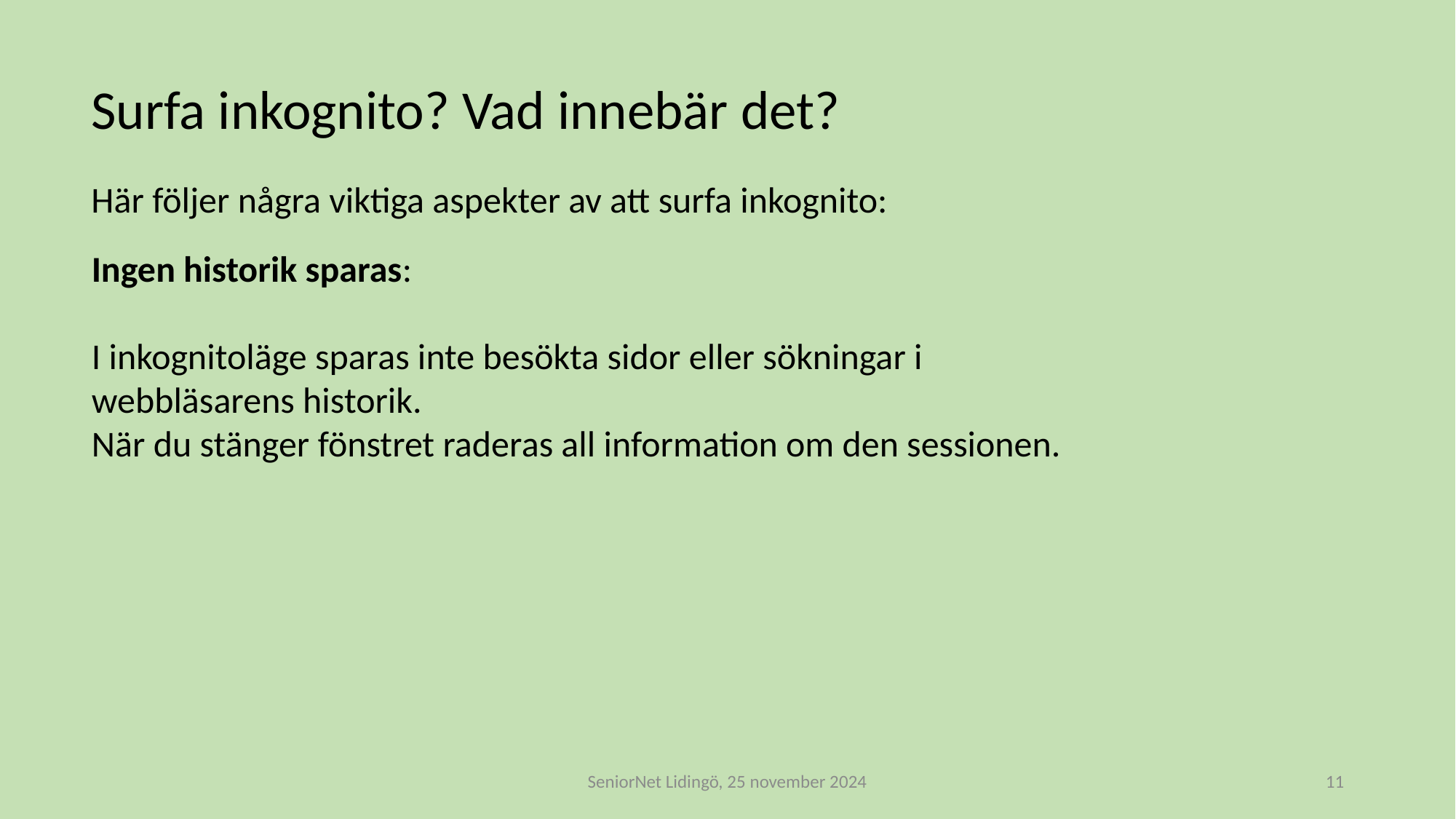

Surfa inkognito? Vad innebär det?
Här följer några viktiga aspekter av att surfa inkognito:
Ingen historik sparas:

I inkognitoläge sparas inte besökta sidor eller sökningar i webbläsarens historik.
När du stänger fönstret raderas all information om den sessionen.
SeniorNet Lidingö, 25 november 2024
11